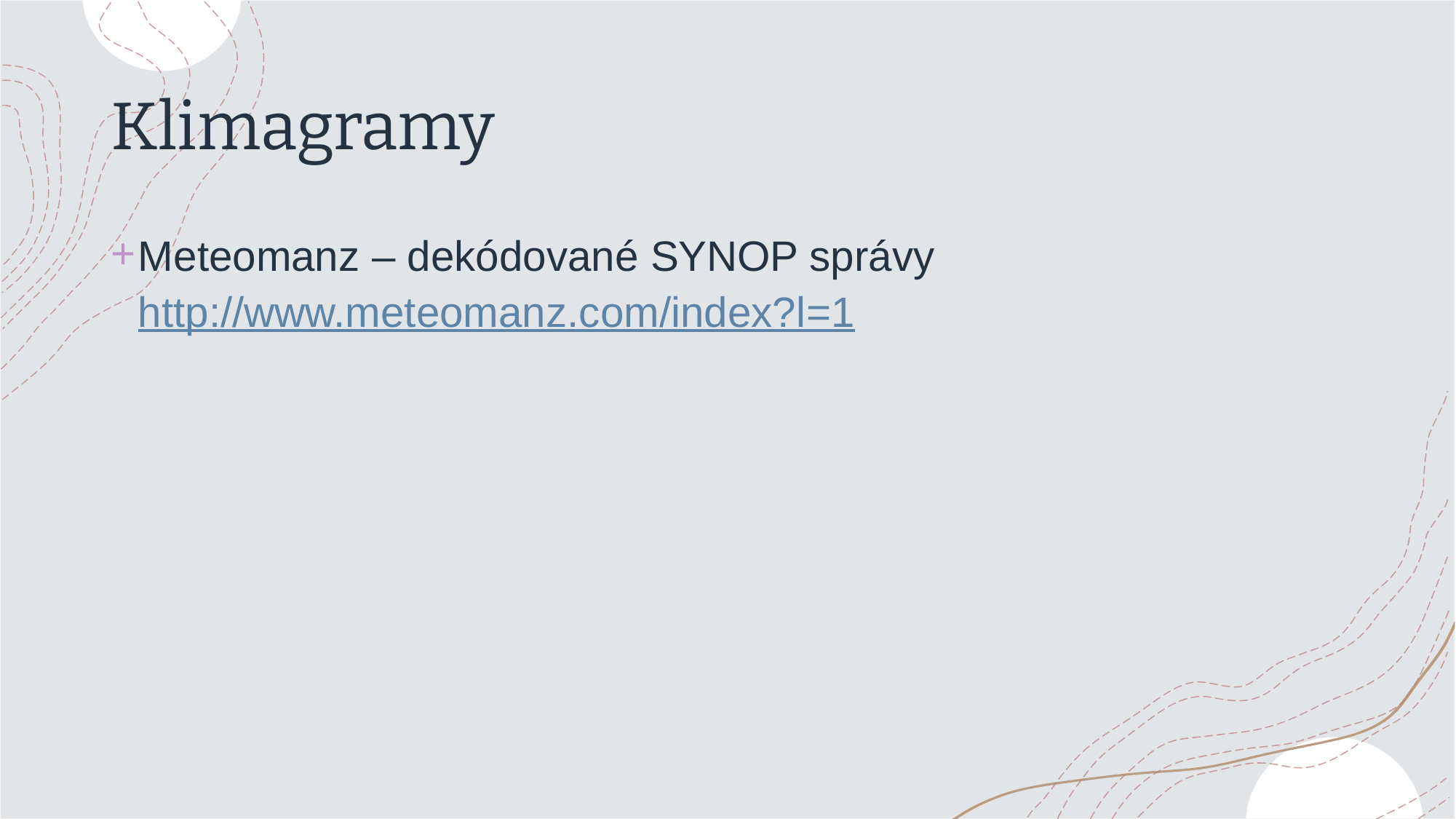

# Klimagramy
Meteomanz – dekódované SYNOP správy http://www.meteomanz.com/index?l=1